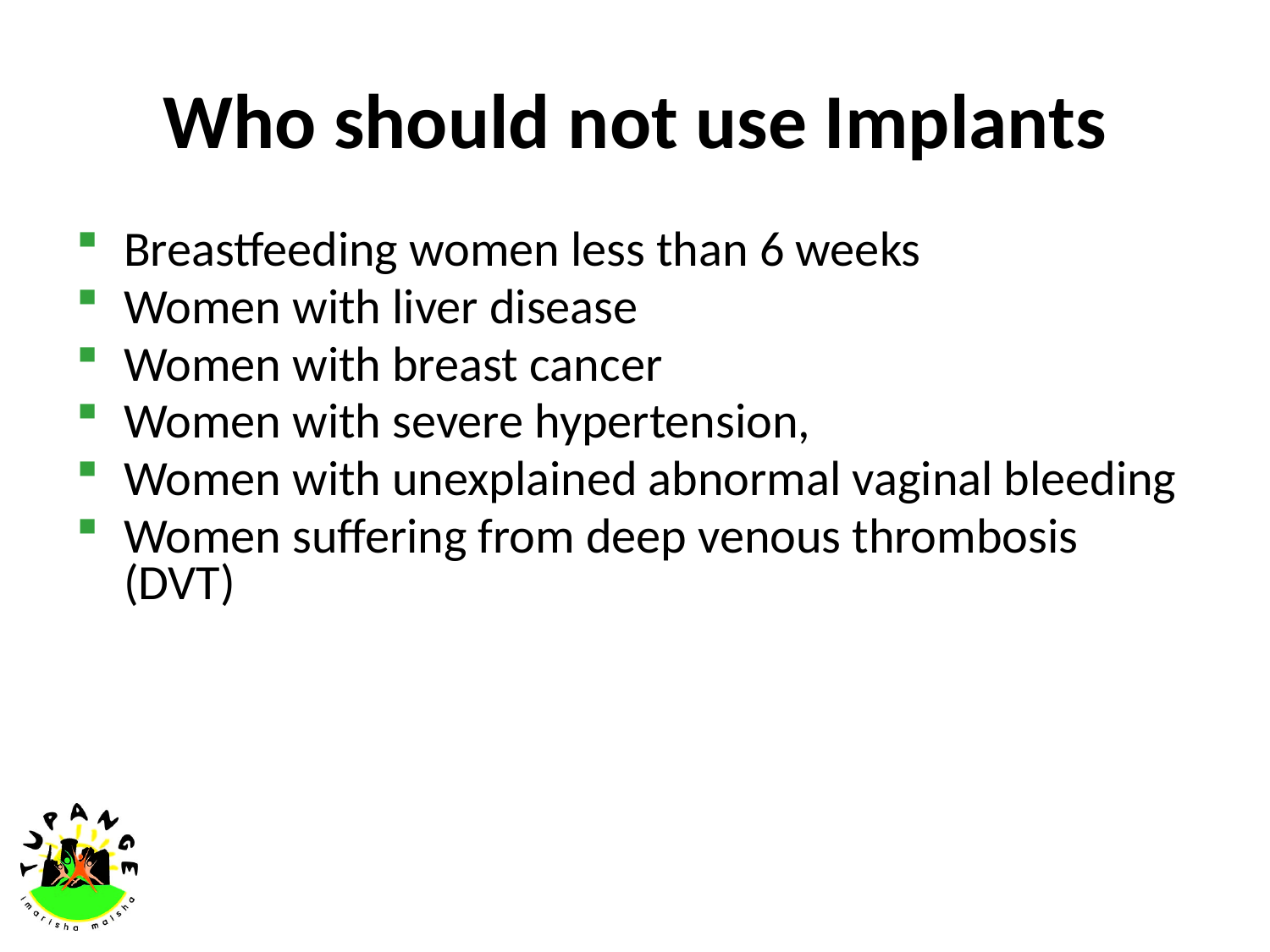

# Who should not use Implants
Breastfeeding women less than 6 weeks
Women with liver disease
Women with breast cancer
Women with severe hypertension,
Women with unexplained abnormal vaginal bleeding
Women suffering from deep venous thrombosis (DVT)